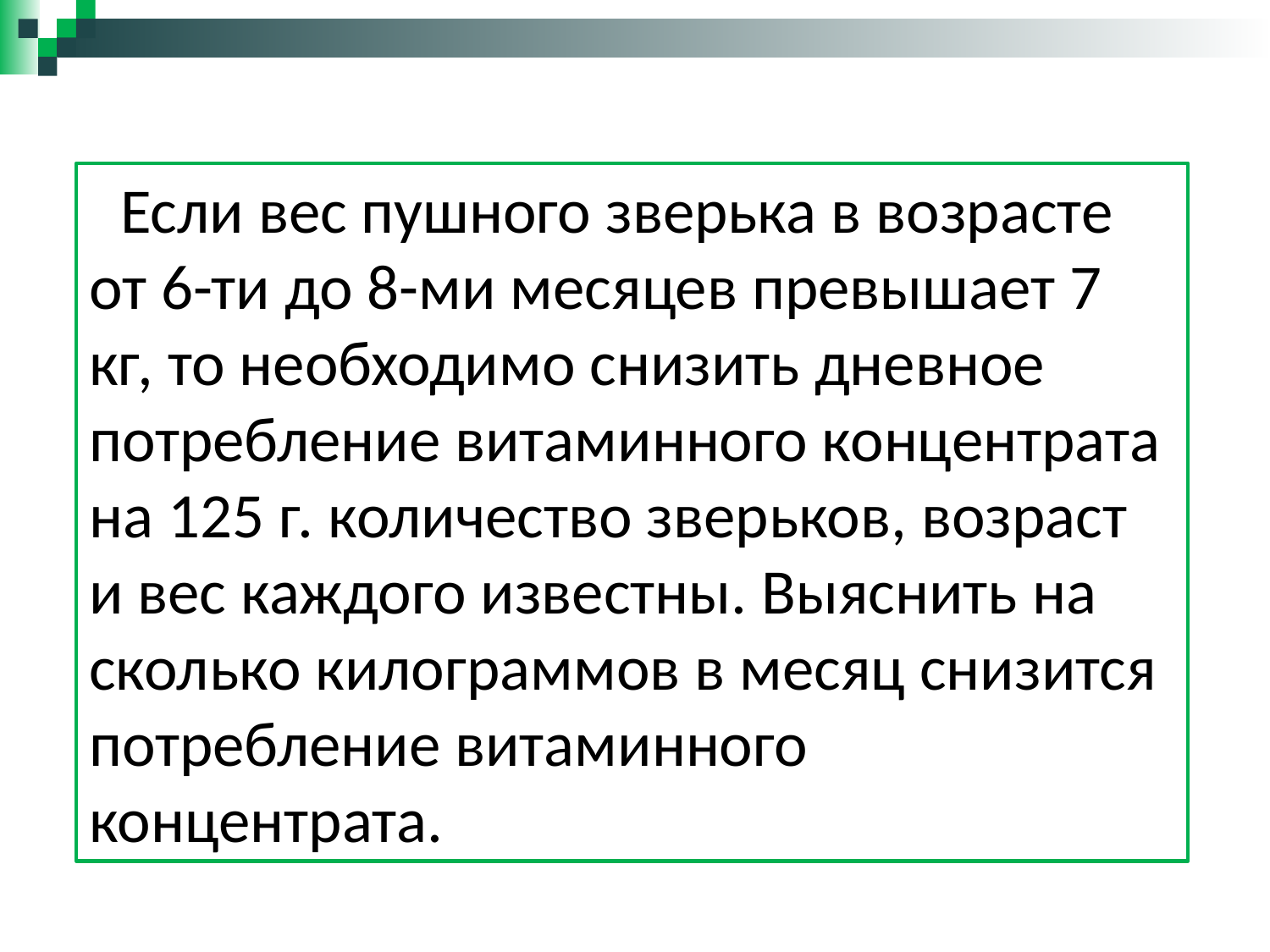

Если вес пушного зверька в возрасте от 6-ти до 8-ми месяцев превышает 7 кг, то необходимо снизить дневное потребление витаминного концентрата на 125 г. количество зверьков, возраст и вес каждого известны. Выяснить на сколько килограммов в месяц снизится потребление витаминного концентрата.